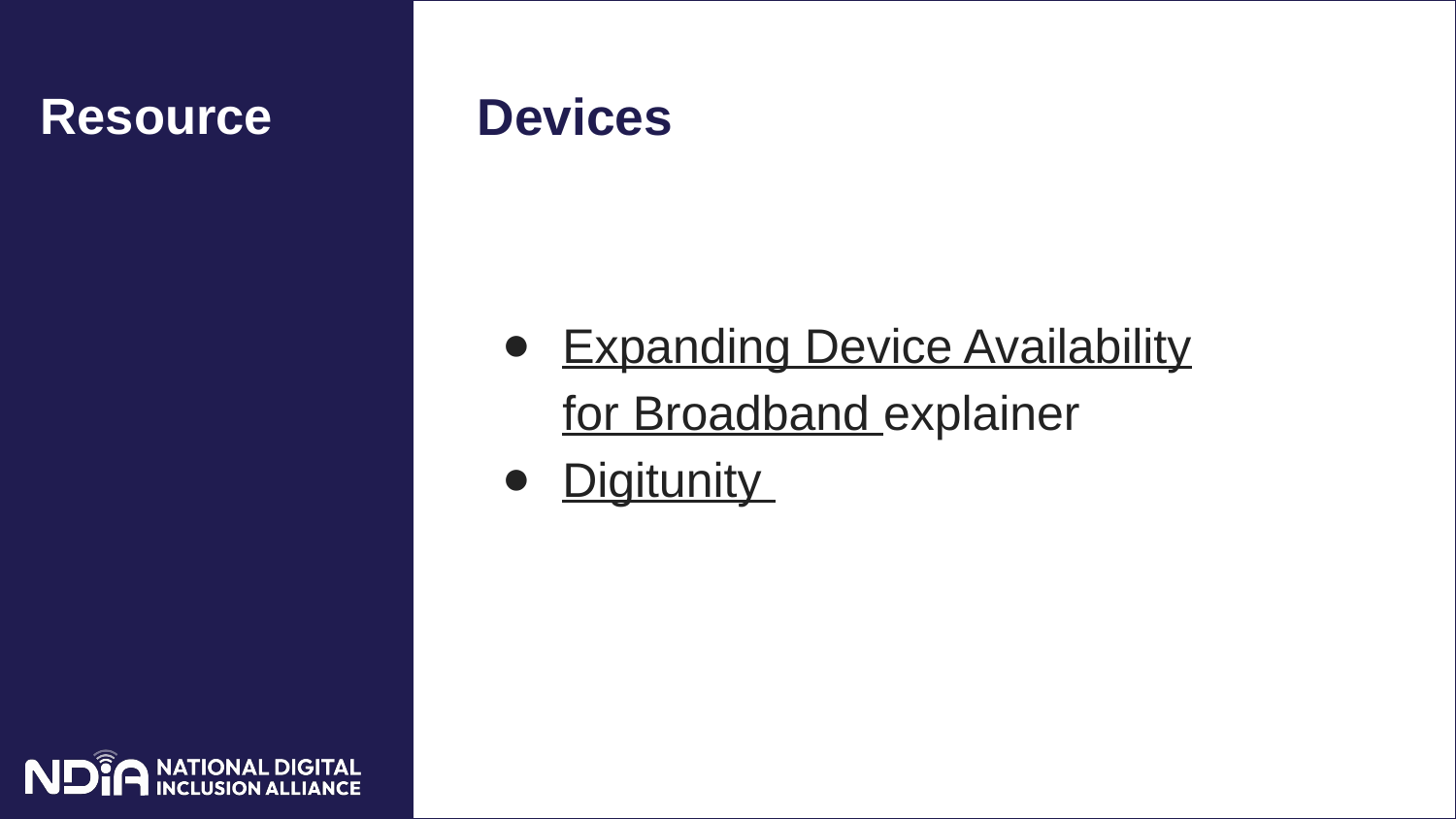

Resource
# Devices
Expanding Device Availability
for Broadband explainer
Digitunity